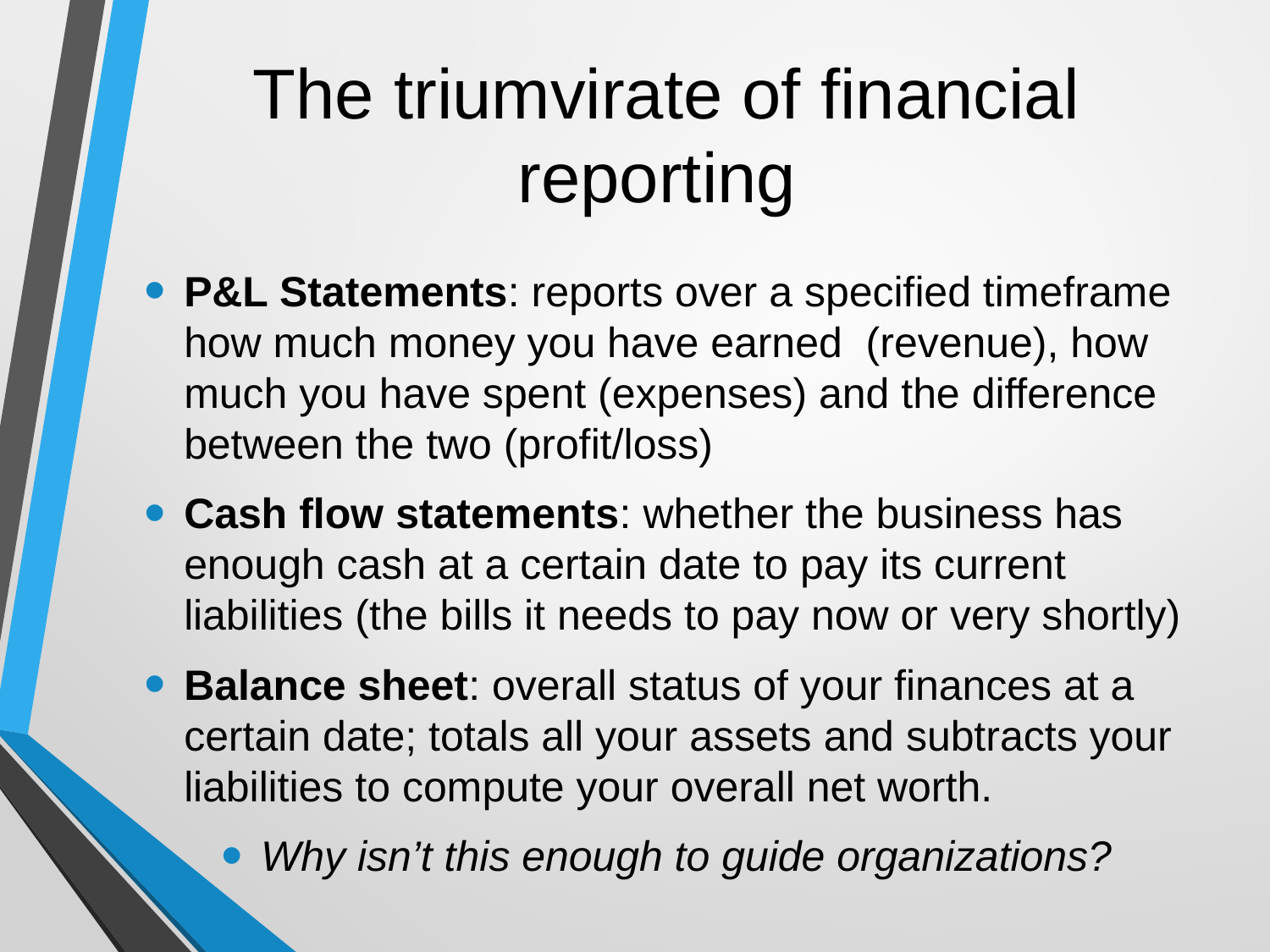

# The triumvirate of financial reporting
P&L Statements: reports over a specified timeframe how much money you have earned  (revenue), how much you have spent (expenses) and the difference between the two (profit/loss)
Cash flow statements: whether the business has enough cash at a certain date to pay its current liabilities (the bills it needs to pay now or very shortly)
Balance sheet: overall status of your finances at a certain date; totals all your assets and subtracts your liabilities to compute your overall net worth.
Why isn’t this enough to guide organizations?